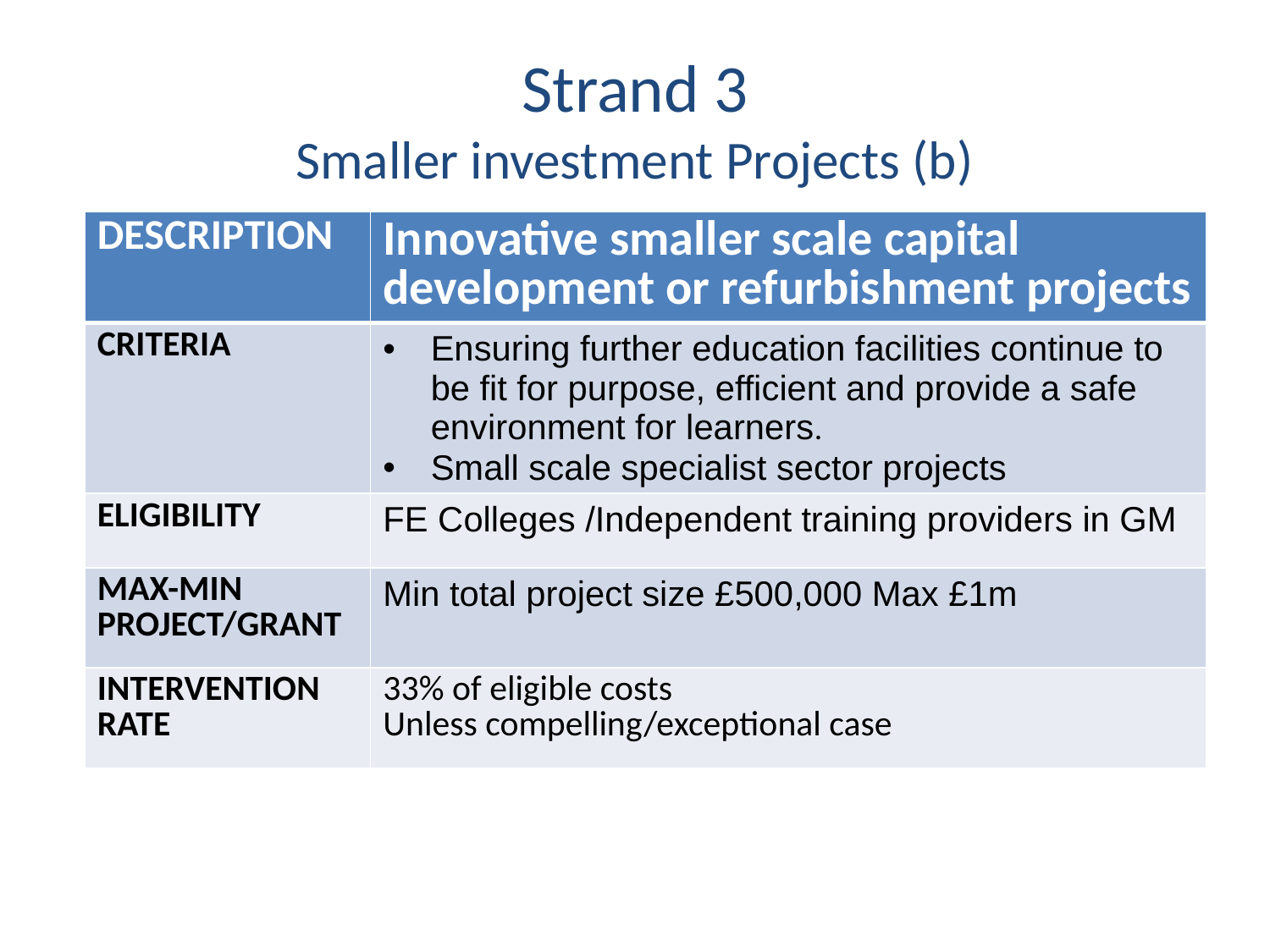

# Strand 3 Smaller investment Projects (b)
| DESCRIPTION | Innovative smaller scale capital development or refurbishment projects |
| --- | --- |
| CRITERIA | Ensuring further education facilities continue to be fit for purpose, efficient and provide a safe environment for learners. Small scale specialist sector projects |
| ELIGIBILITY | FE Colleges /Independent training providers in GM |
| MAX-MIN PROJECT/GRANT | Min total project size £500,000 Max £1m |
| INTERVENTION RATE | 33% of eligible costs Unless compelling/exceptional case |